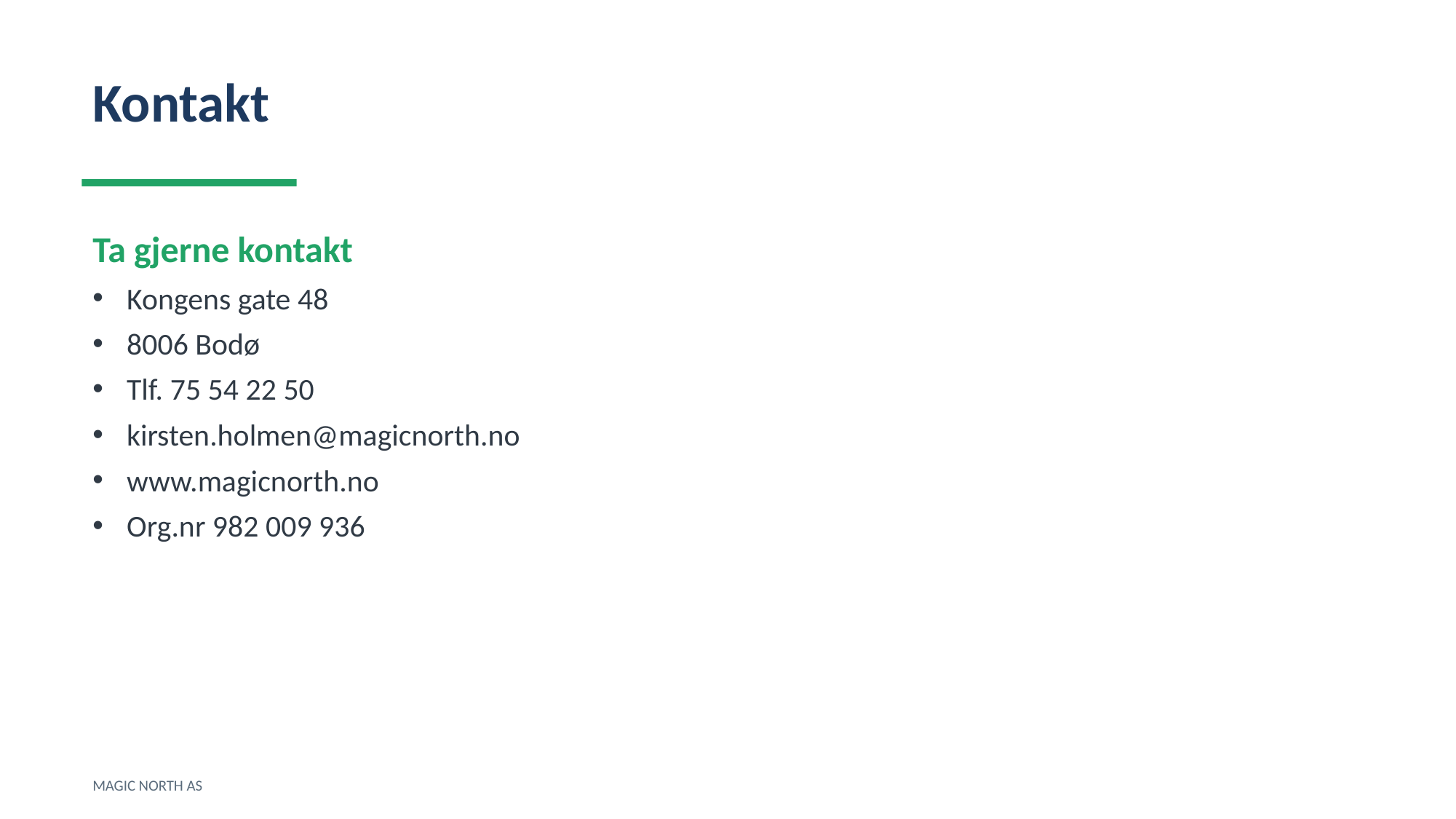

Kontakt

Ta gjerne kontakt
Kongens gate 48
8006 Bodø
Tlf. 75 54 22 50
kirsten.holmen@magicnorth.no
www.magicnorth.no
Org.nr 982 009 936
MAGIC NORTH AS